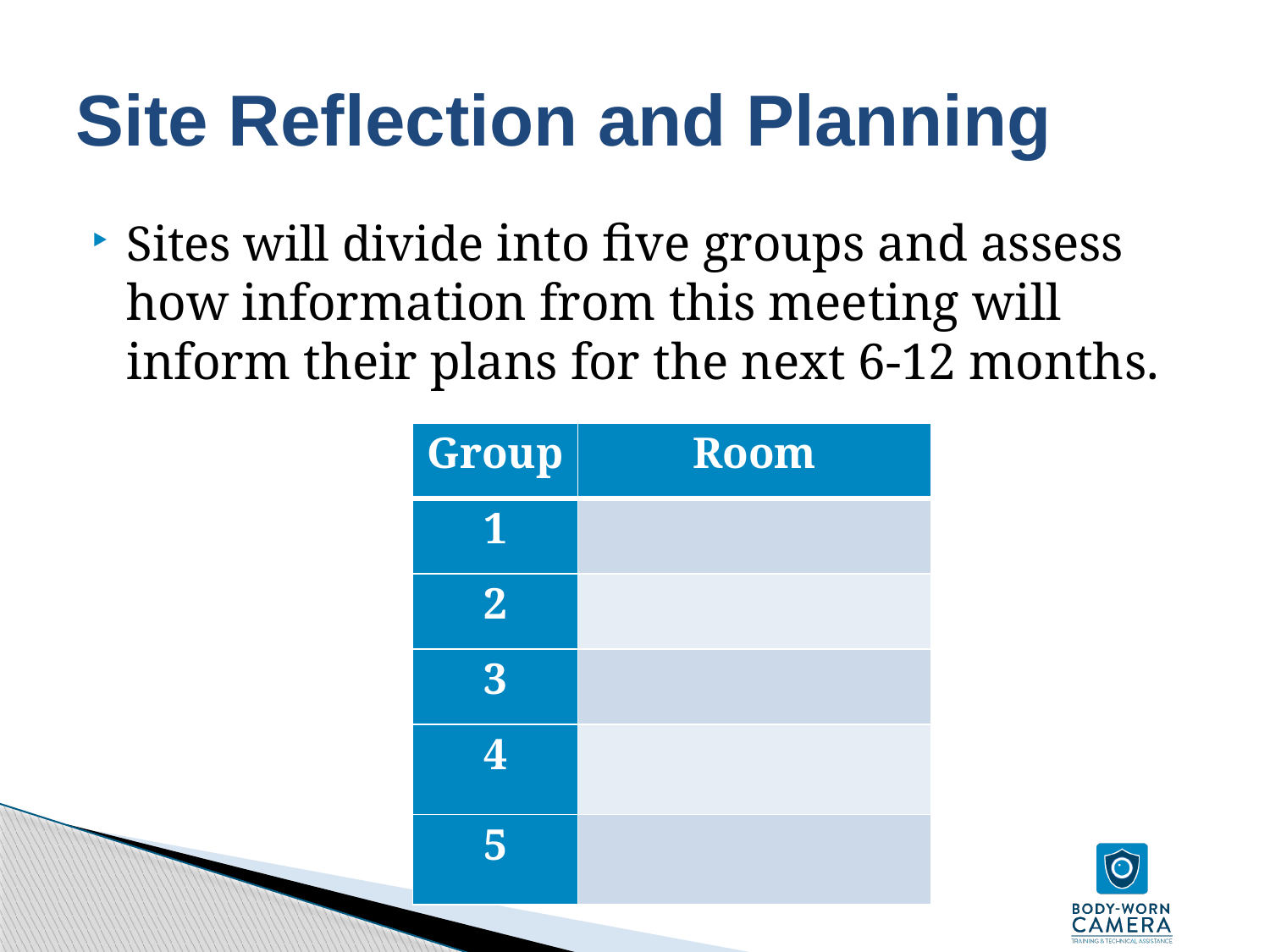

# Site Reflection and Planning
Sites will divide into five groups and assess how information from this meeting will  inform their plans for the next 6-12 months.
| Group | Room |
| --- | --- |
| 1 |  |
| 2 |  |
| 3 |  |
| 4 |  |
| 5 |  |